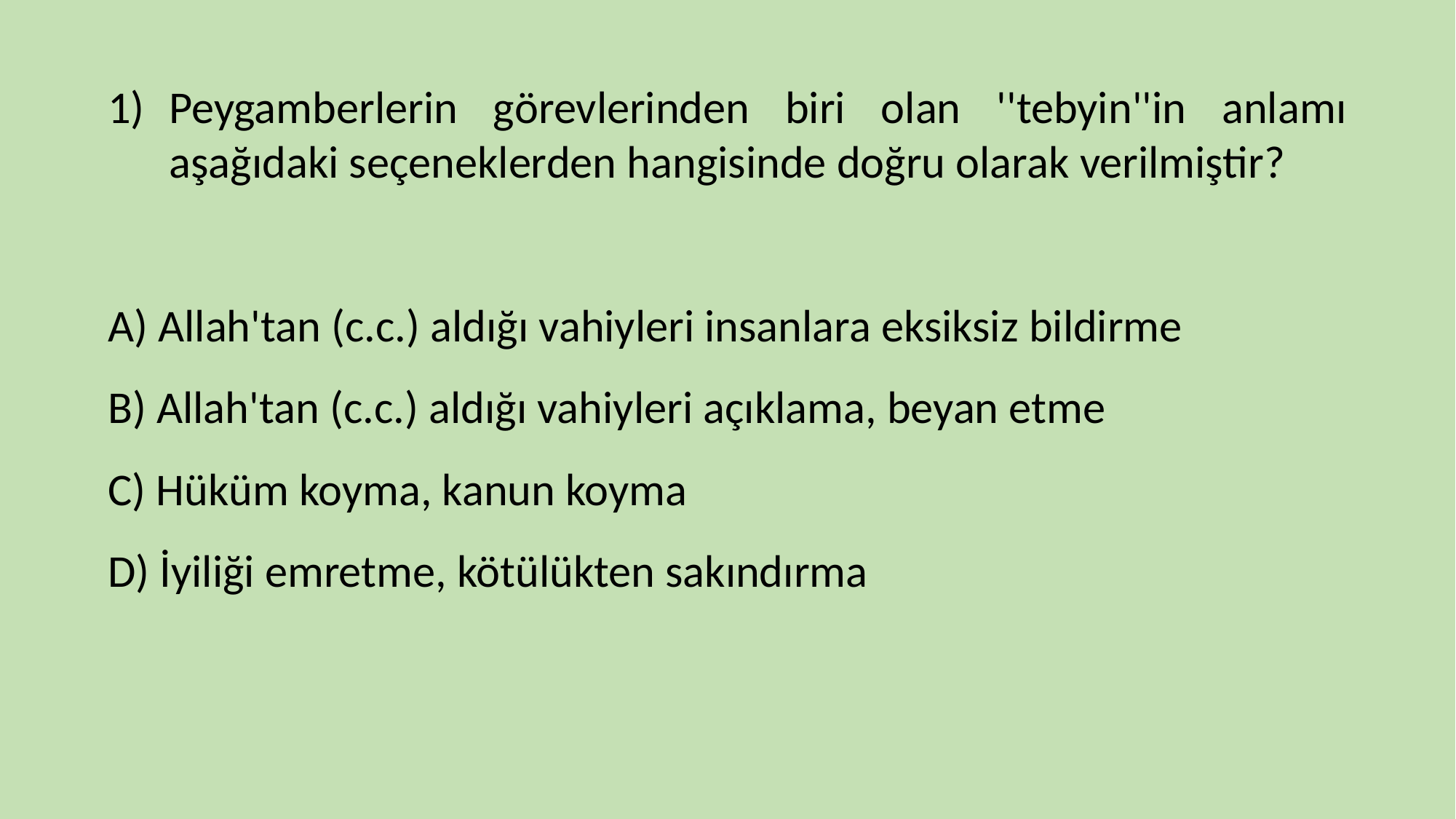

Peygamberlerin görevlerinden biri olan ''tebyin''in anlamı aşağıdaki seçeneklerden hangisinde doğru olarak verilmiştir?

A) Allah'tan (c.c.) aldığı vahiyleri insanlara eksiksiz bildirme
B) Allah'tan (c.c.) aldığı vahiyleri açıklama, beyan etme
C) Hüküm koyma, kanun koyma
D) İyiliği emretme, kötülükten sakındırma